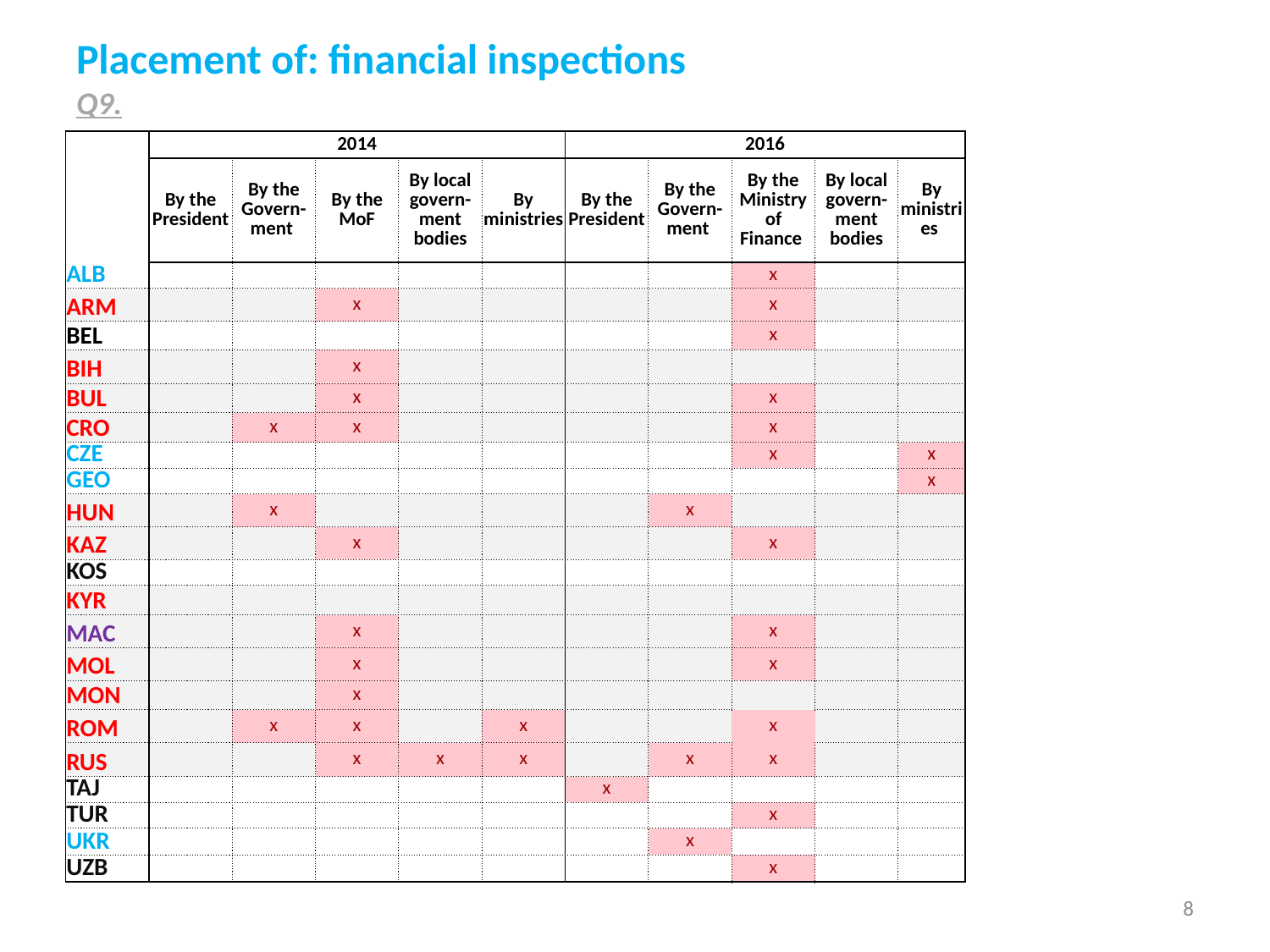

# Placement of: financial inspections Q9.
|  | 2014 |  |  |  |  | 2016 |  |  |  |  |
| --- | --- | --- | --- | --- | --- | --- | --- | --- | --- | --- |
|  | By the President | By the Govern-ment | By the MoF | By local govern-ment bodies | By ministries | By the President | By the Govern-ment | By the Ministry of Finance | By local govern-ment bodies | By ministries |
| ALB |  |  |  |  |  |  |  | x |  |  |
| ARM |  |  | x |  |  |  |  | x |  |  |
| BEL |  |  |  |  |  |  |  | x |  |  |
| BIH |  |  | x |  |  |  |  |  |  |  |
| BUL |  |  | x |  |  |  |  | x |  |  |
| CRO |  | x | x |  |  |  |  | x |  |  |
| CZE |  |  |  |  |  |  |  | x |  | x |
| GEO |  |  |  |  |  |  |  |  |  | x |
| HUN |  | x |  |  |  |  | x |  |  |  |
| KAZ |  |  | x |  |  |  |  | x |  |  |
| KOS |  |  |  |  |  |  |  |  |  |  |
| KYR |  |  |  |  |  |  |  |  |  |  |
| MAC |  |  | x |  |  |  |  | x |  |  |
| MOL |  |  | x |  |  |  |  | x |  |  |
| MON |  |  | x |  |  |  |  |  |  |  |
| ROM |  | x | x |  | x |  |  | x |  |  |
| RUS |  |  | x | x | x |  | x | x |  |  |
| TAJ |  |  |  |  |  | x |  |  |  |  |
| TUR |  |  |  |  |  |  |  | x |  |  |
| UKR |  |  |  |  |  |  | x |  |  |  |
| UZB |  |  |  |  |  |  |  | x |  |  |
8